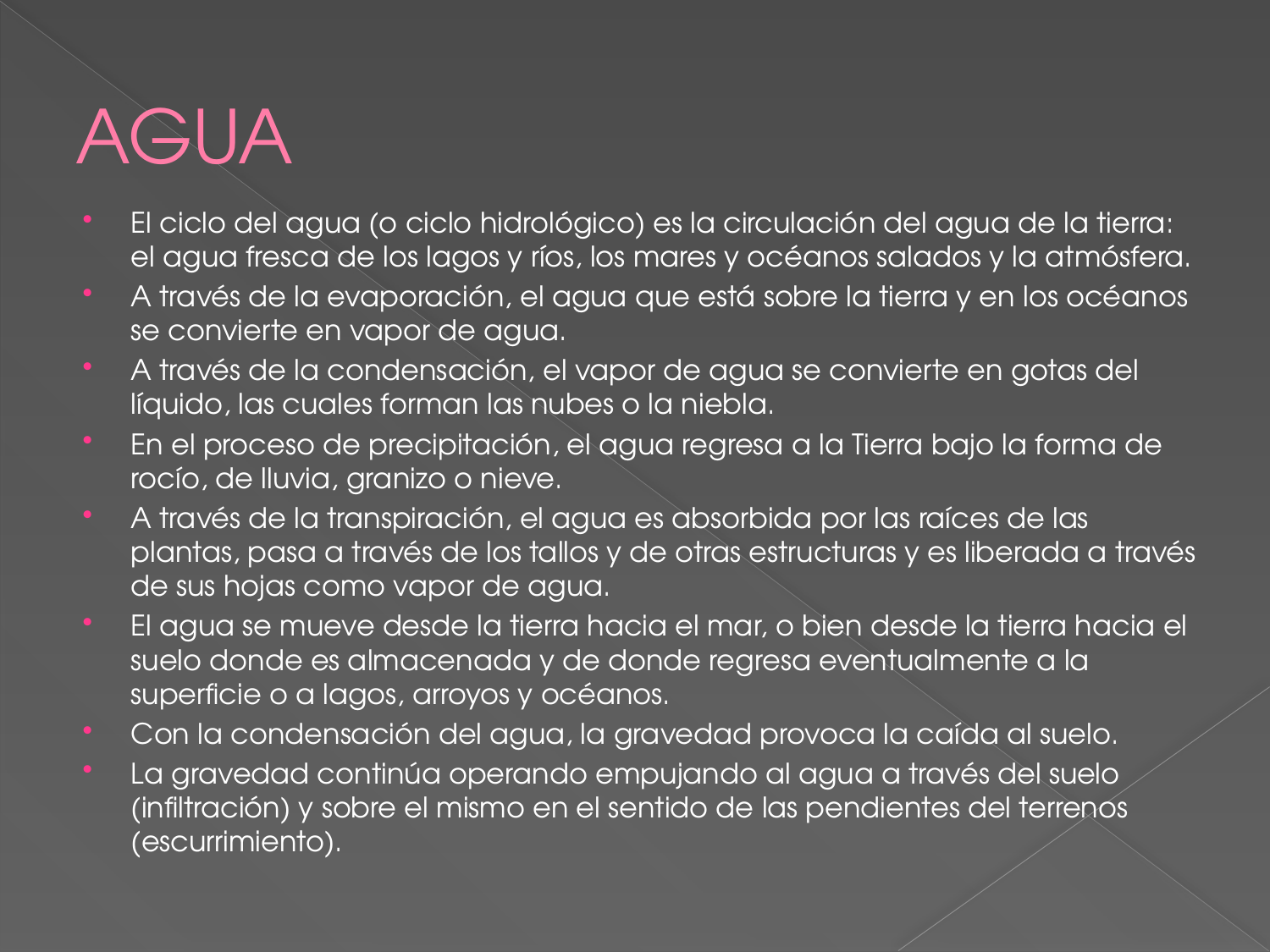

# AGUA
El ciclo del agua (o ciclo hidrológico) es la circulación del agua de la tierra: el agua fresca de los lagos y ríos, los mares y océanos salados y la atmósfera.
A través de la evaporación, el agua que está sobre la tierra y en los océanos se convierte en vapor de agua.
A través de la condensación, el vapor de agua se convierte en gotas del líquido, las cuales forman las nubes o la niebla.
En el proceso de precipitación, el agua regresa a la Tierra bajo la forma de rocío, de lluvia, granizo o nieve.
A través de la transpiración, el agua es absorbida por las raíces de las plantas, pasa a través de los tallos y de otras estructuras y es liberada a través de sus hojas como vapor de agua.
El agua se mueve desde la tierra hacia el mar, o bien desde la tierra hacia el suelo donde es almacenada y de donde regresa eventualmente a la superficie o a lagos, arroyos y océanos.
Con la condensación del agua, la gravedad provoca la caída al suelo.
La gravedad continúa operando empujando al agua a través del suelo (infiltración) y sobre el mismo en el sentido de las pendientes del terrenos (escurrimiento).